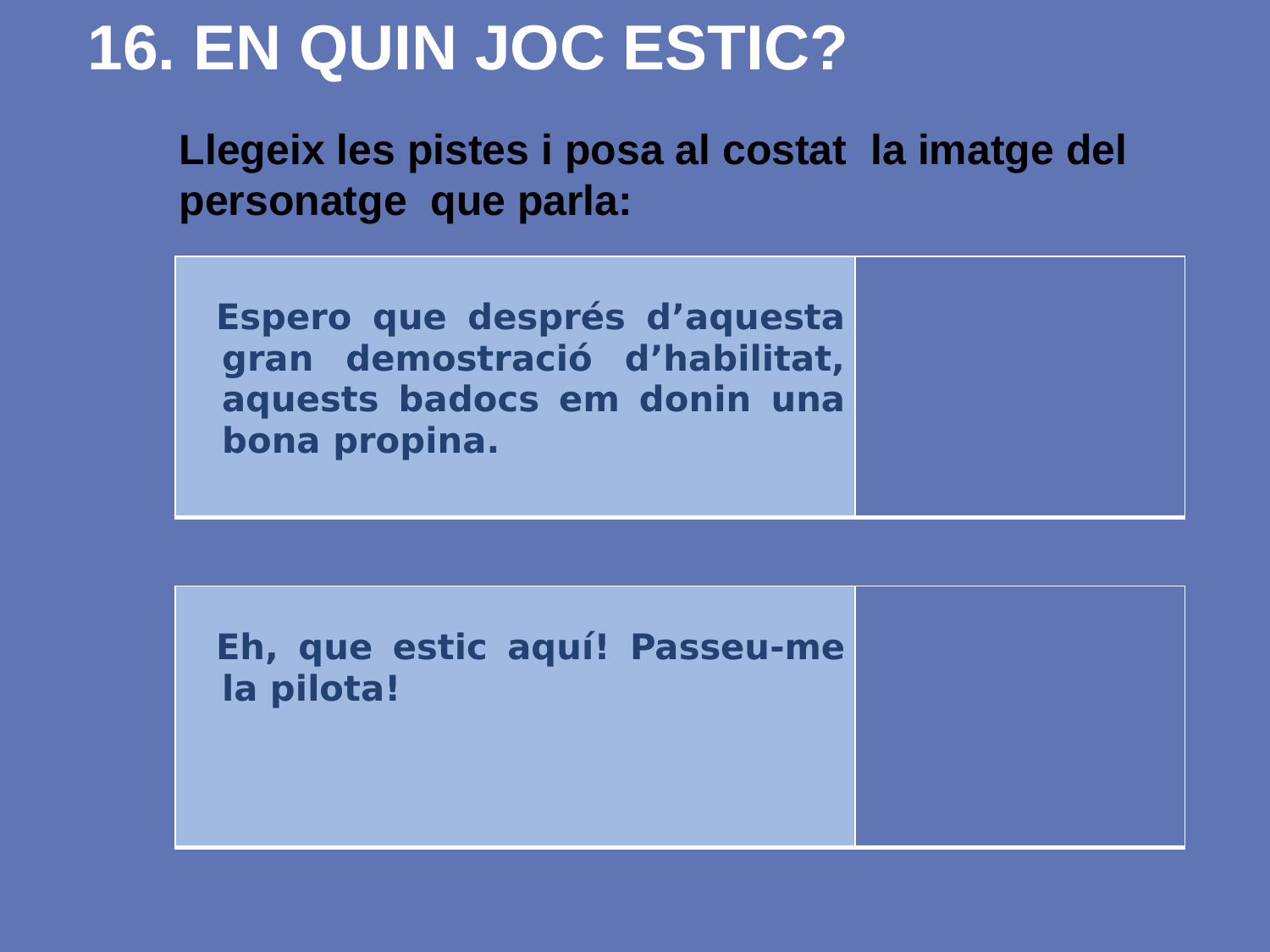

# 16. En quin joc estic?
Llegeix les pistes i posa al costat  la imatge del personatge  que parla:

| Espero que després d’aquesta gran demostració d’habilitat, aquests badocs em donin una bona propina. |  |
| --- | --- |
| Eh, que estic aquí! Passeu-me la pilota! |  |
| --- | --- |